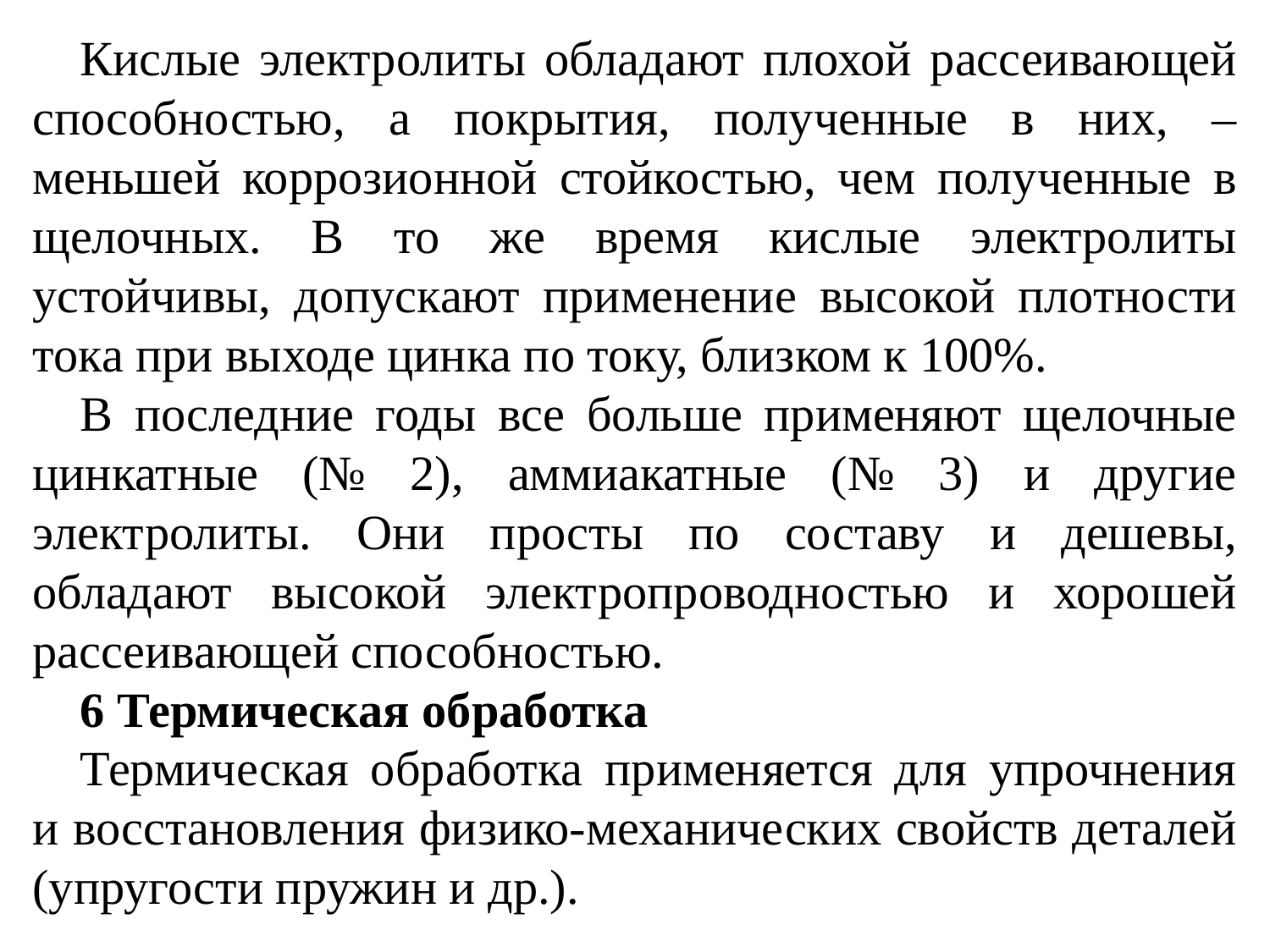

Кислые электролиты обладают плохой рассеивающей способностью, а покрытия, полученные в них, – меньшей коррозионной стойкостью, чем полученные в щелочных. В то же время кислые электролиты устойчивы, допускают применение высокой плотности тока при выходе цинка по току, близком к 100%.
В последние годы все больше применяют щелочные цинкатные (№ 2), аммиакатные (№ 3) и другие электролиты. Они просты по составу и дешевы, обладают высокой электропроводностью и хорошей рассеивающей способностью.
6 Термическая обработка
Термическая обработка применяется для упрочнения и восстановления физико-механических свойств деталей (упругости пружин и др.).